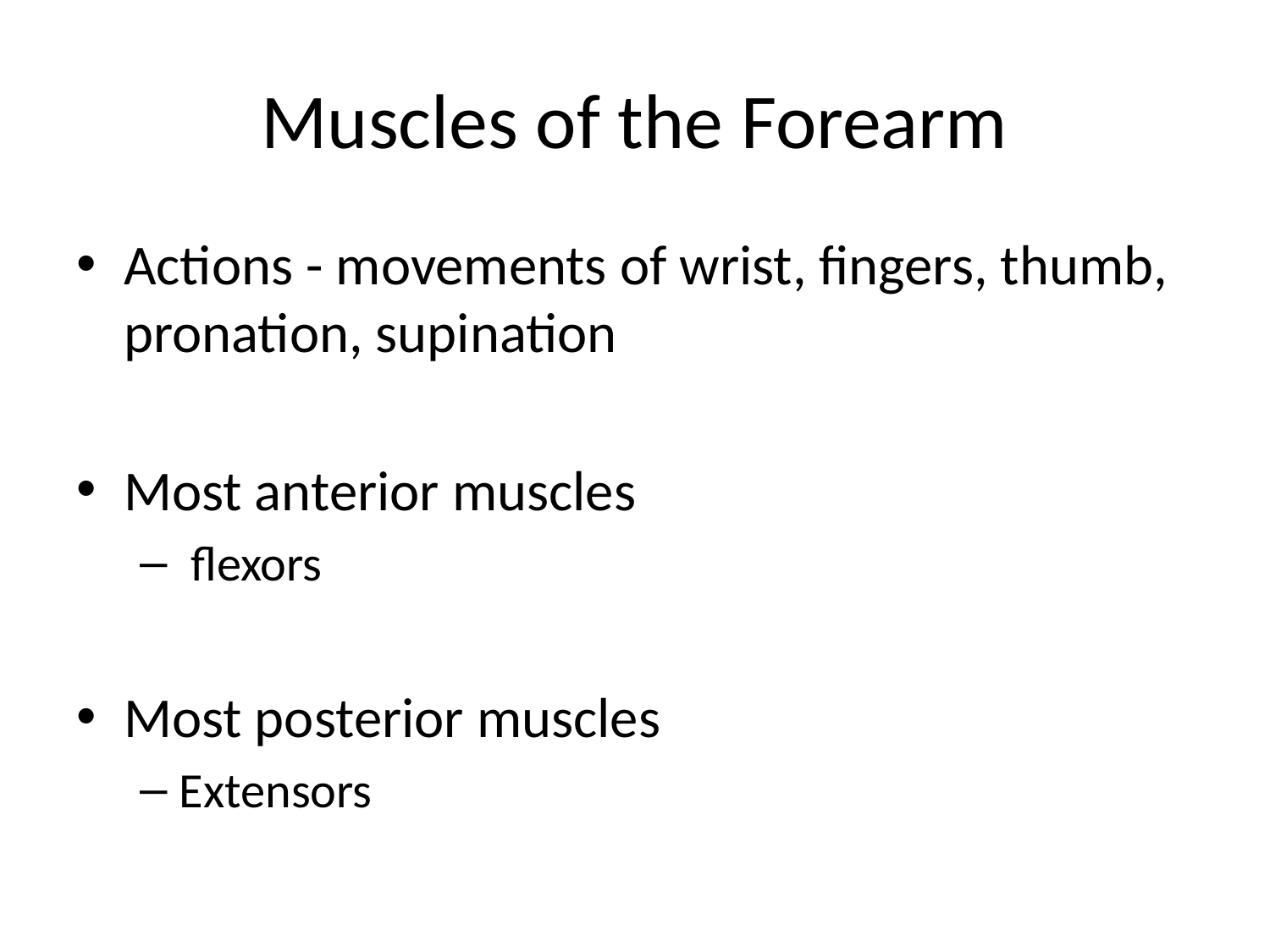

# Muscles of the Forearm
Actions - movements of wrist, fingers, thumb, pronation, supination

Most anterior muscles
 flexors

Most posterior muscles
Extensors